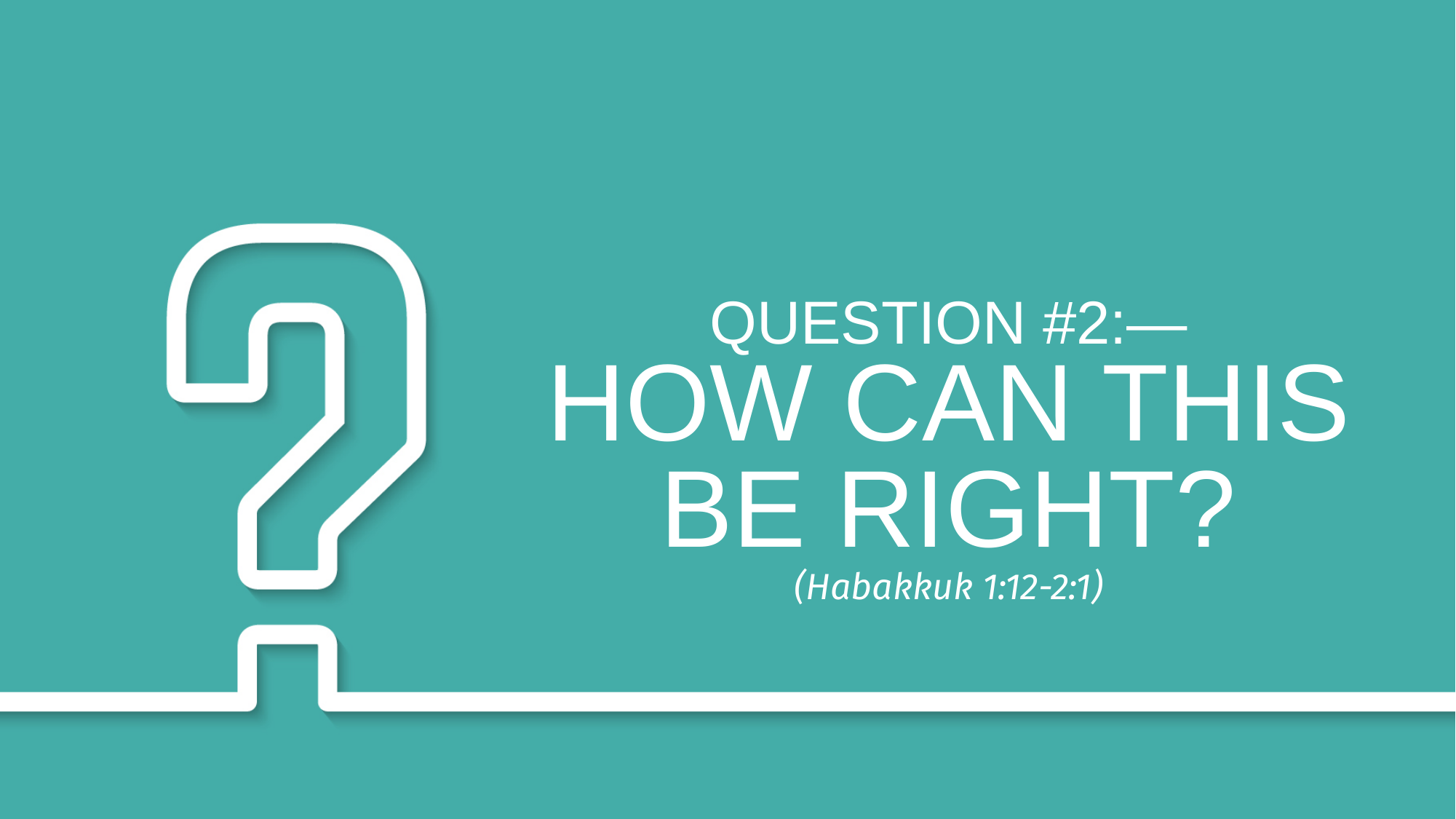

# Question #2:— How can this be right?
(Habakkuk 1:12-2:1)